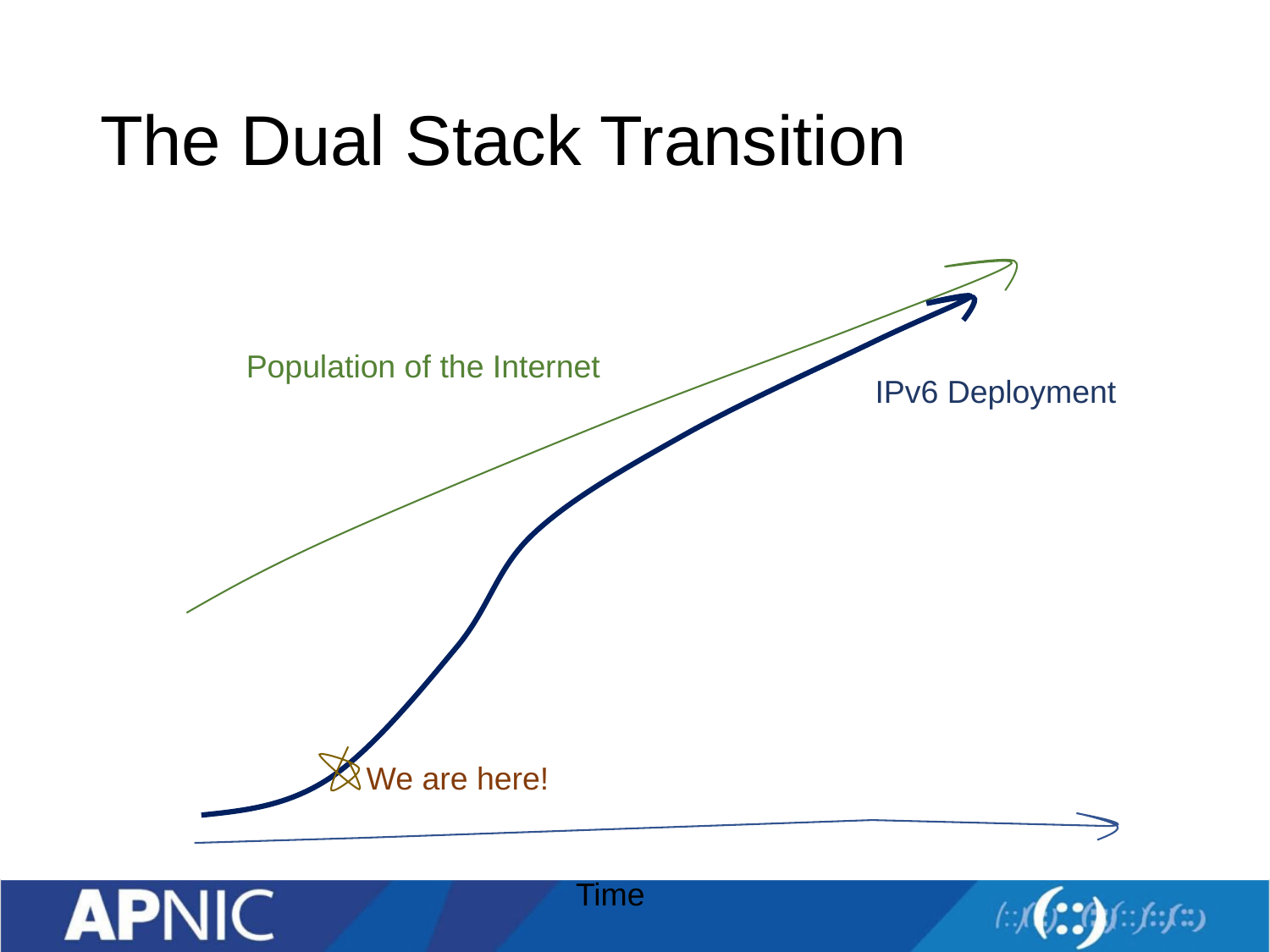

# The Dual Stack Transition

Population of the Internet
IPv6 Deployment

We are here!

Time